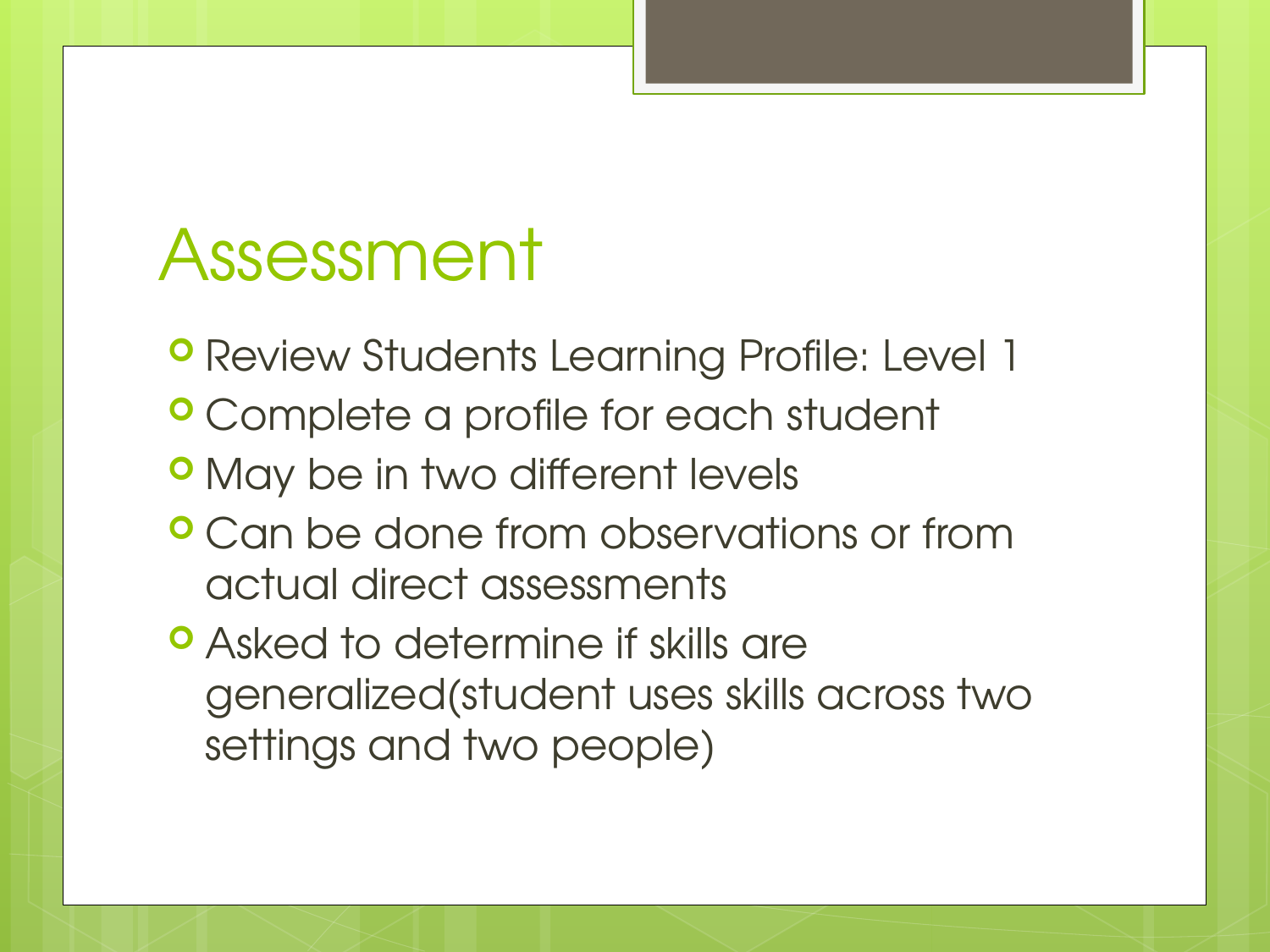

# Assessment
Review Students Learning Profile: Level 1
Complete a profile for each student
May be in two different levels
Can be done from observations or from actual direct assessments
Asked to determine if skills are generalized(student uses skills across two settings and two people)